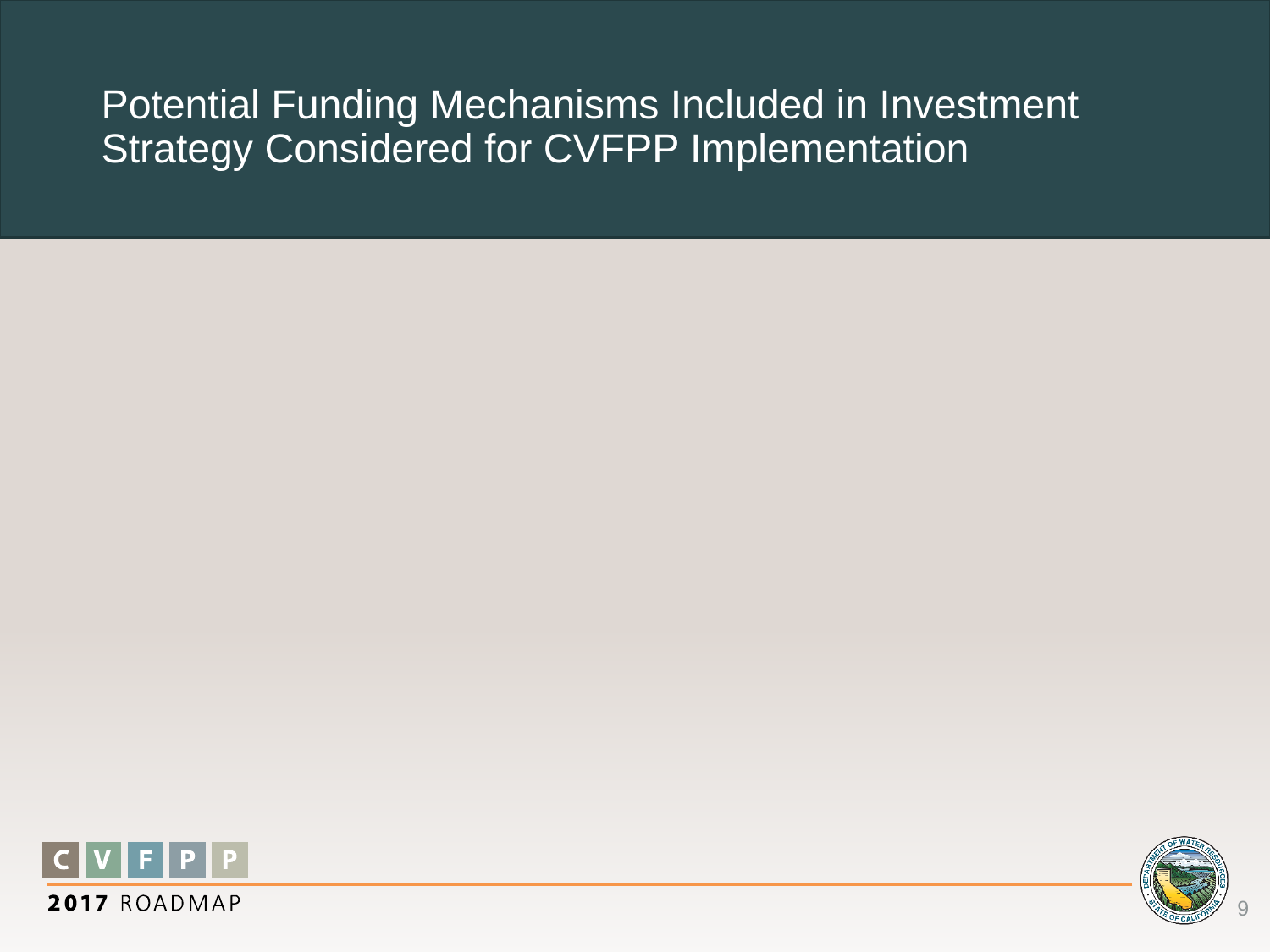

# Potential Funding Mechanisms Included in Investment Strategy Considered for CVFPP Implementation
9